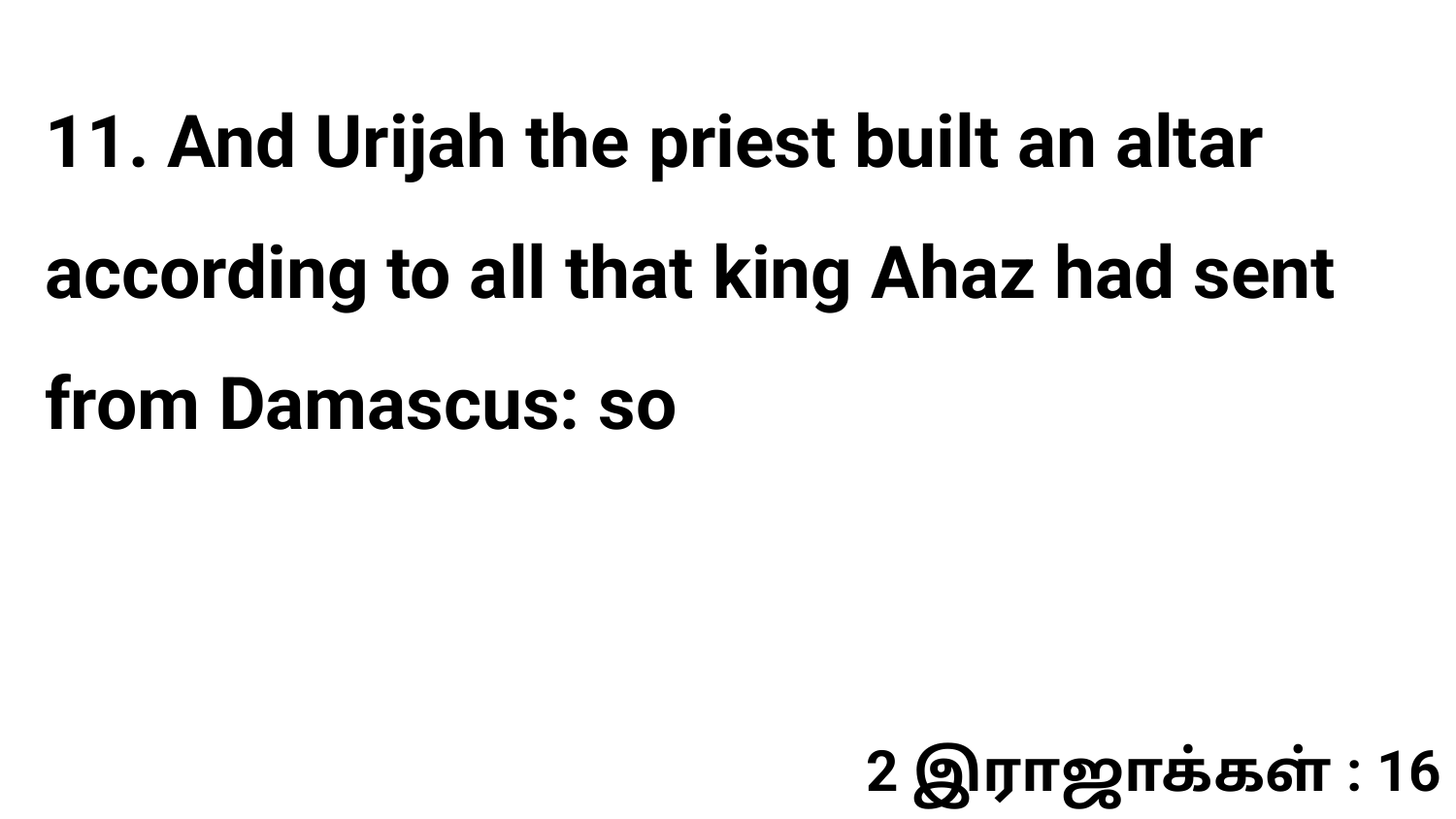

11. And Urijah the priest built an altar according to all that king Ahaz had sent from Damascus: so
2 இராஜாக்கள் : 16